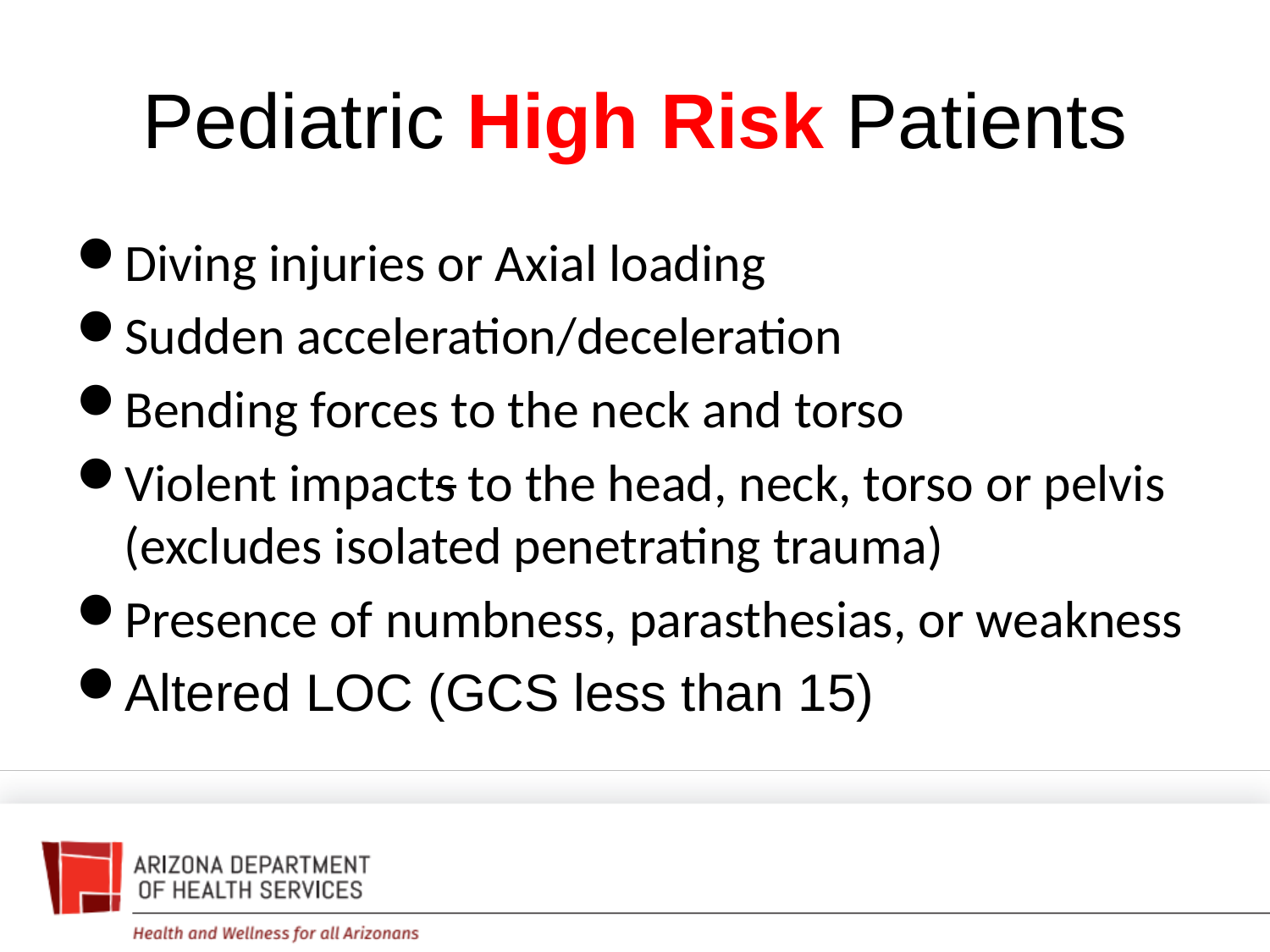

# Pediatric High Risk Patients
Diving injuries or Axial loading
Sudden acceleration/deceleration
Bending forces to the neck and torso
Violent impacts to the head, neck, torso or pelvis (excludes isolated penetrating trauma)
Presence of numbness, parasthesias, or weakness
Altered LOC (GCS less than 15)